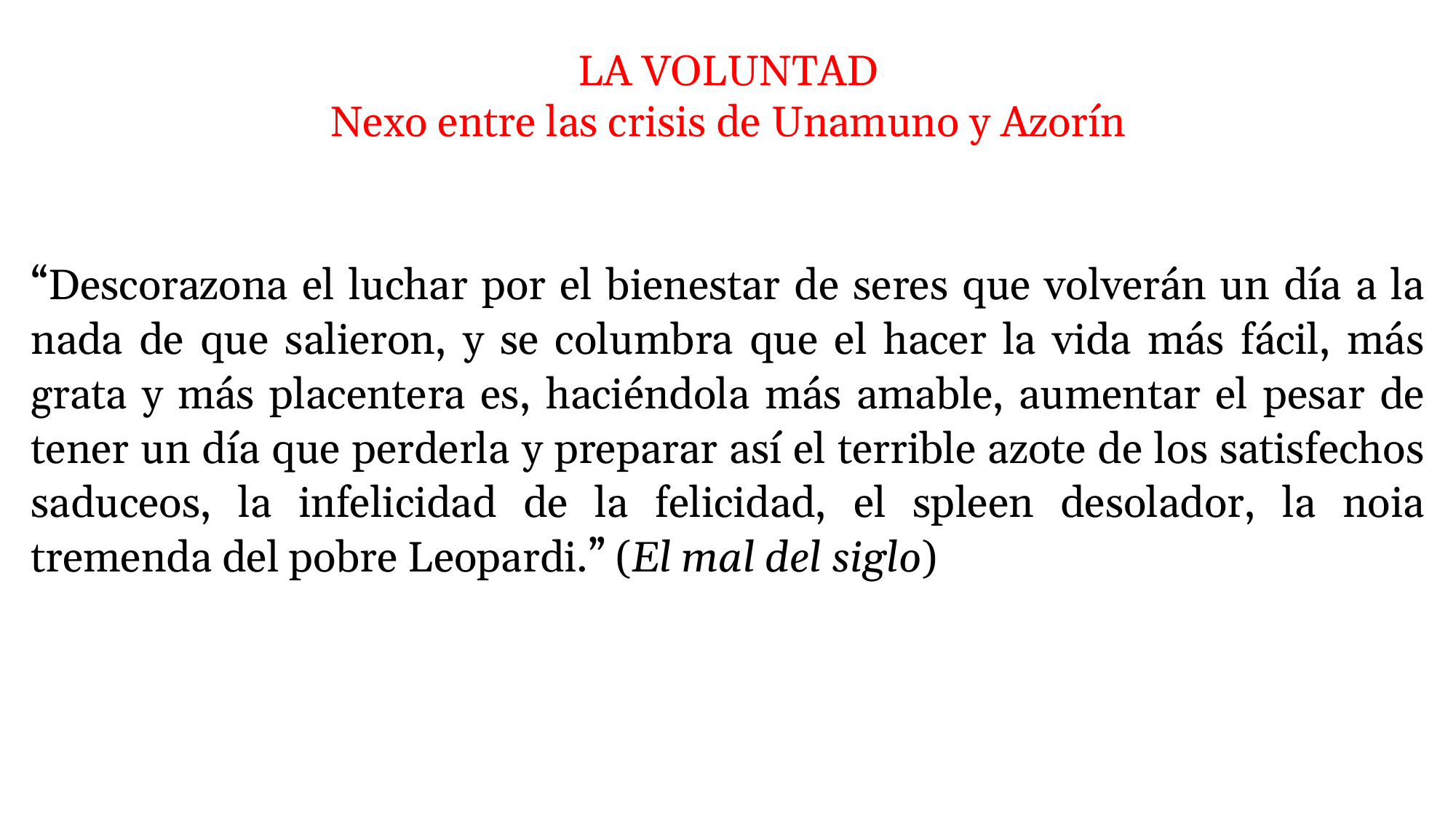

LA VOLUNTAD
Nexo entre las crisis de Unamuno y Azorín

“Descorazona el luchar por el bienestar de seres que volverán un día a la nada de que salieron, y se columbra que el hacer la vida más fácil, más grata y más placentera es, haciéndola más amable, aumentar el pesar de tener un día que perderla y preparar así el terrible azote de los satisfechos saduceos, la infelicidad de la felicidad, el spleen desolador, la noia tremenda del pobre Leopardi.” (El mal del siglo)